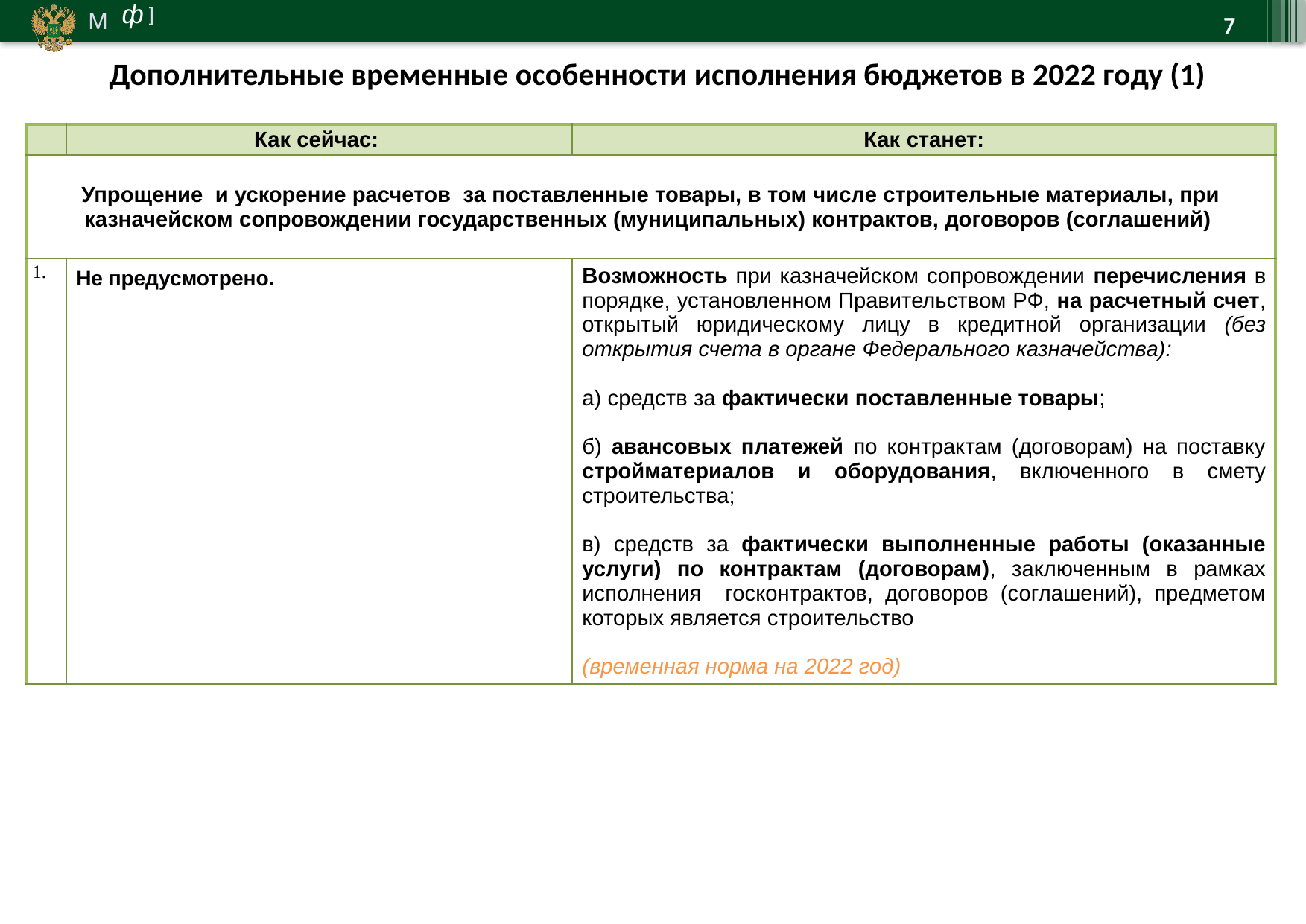

7
Дополнительные временные особенности исполнения бюджетов в 2022 году (1)
|  | Как сейчас: | Как станет: |
| --- | --- | --- |
| Упрощение и ускорение расчетов за поставленные товары, в том числе строительные материалы, при казначейском сопровождении государственных (муниципальных) контрактов, договоров (соглашений) |  |  |
| 1. | Не предусмотрено. | Возможность при казначейском сопровождении перечисления в порядке, установленном Правительством РФ, на расчетный счет, открытый юридическому лицу в кредитной организации (без открытия счета в органе Федерального казначейства): а) средств за фактически поставленные товары; б) авансовых платежей по контрактам (договорам) на поставку стройматериалов и оборудования, включенного в смету строительства; в) средств за фактически выполненные работы (оказанные услуги) по контрактам (договорам), заключенным в рамках исполнения госконтрактов, договоров (соглашений), предметом которых является строительство (временная норма на 2022 год) |